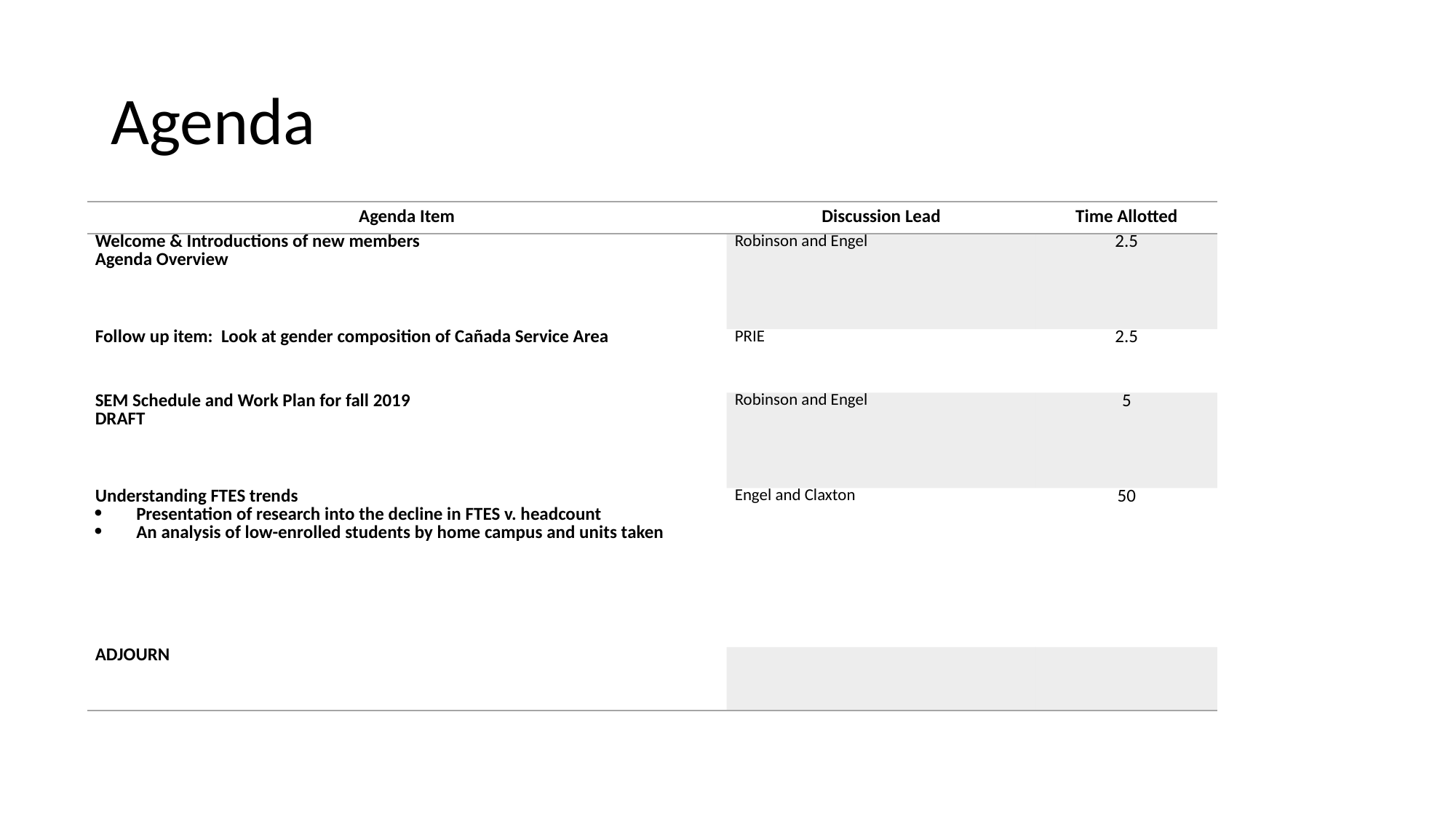

# Agenda
| Agenda Item | Discussion Lead | Time Allotted |
| --- | --- | --- |
| Welcome & Introductions of new members Agenda Overview | Robinson and Engel | 2.5 |
| Follow up item: Look at gender composition of Cañada Service Area | PRIE | 2.5 |
| SEM Schedule and Work Plan for fall 2019 DRAFT | Robinson and Engel | 5 |
| Understanding FTES trends Presentation of research into the decline in FTES v. headcount An analysis of low-enrolled students by home campus and units taken | Engel and Claxton | 50 |
| ADJOURN |  |  |